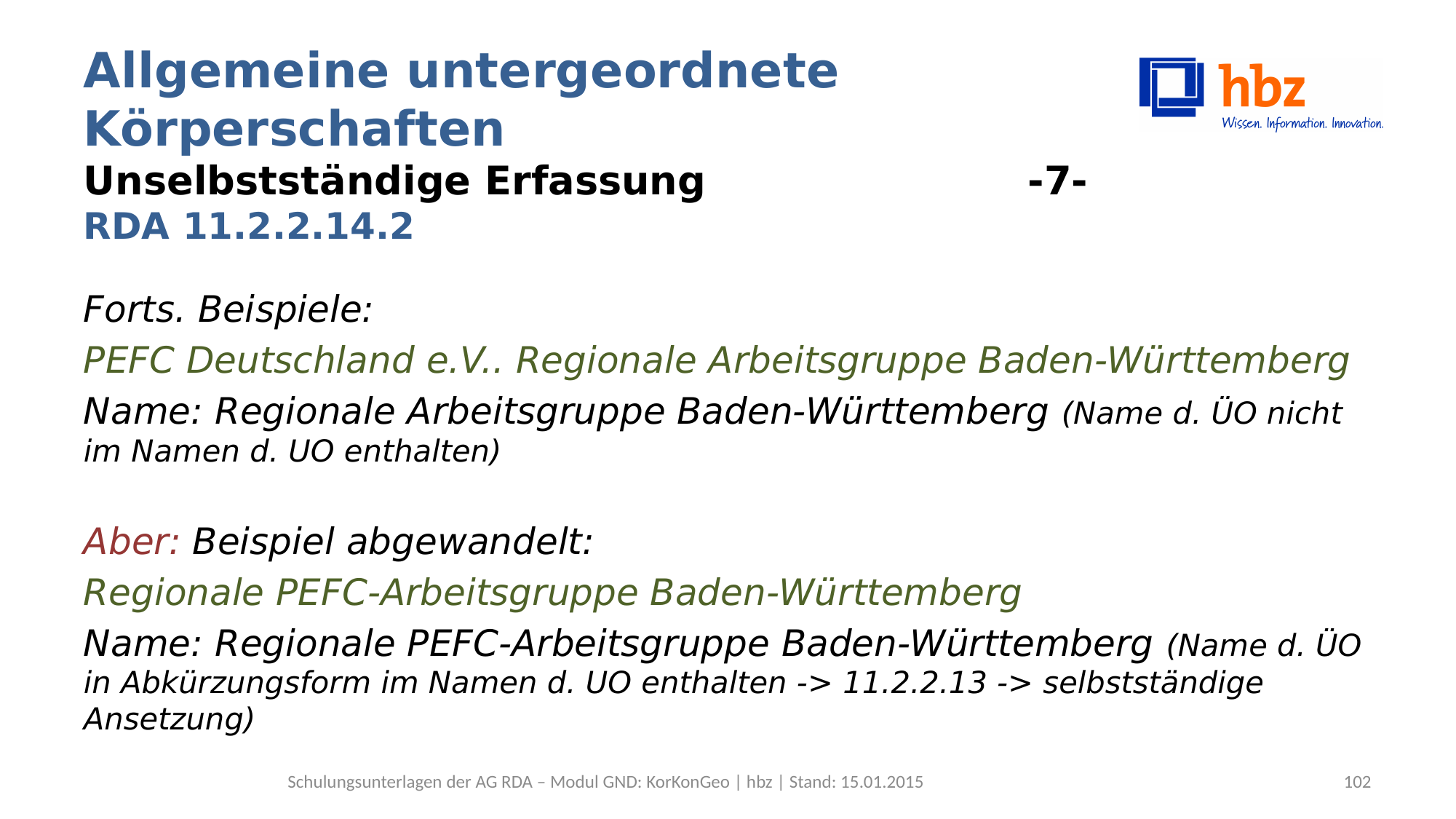

# Allgemeine untergeordnete Körperschaften Unselbstständige Erfassung 	                     -7- RDA 11.2.2.14.2
Forts. Beispiele:
PEFC Deutschland e.V.. Regionale Arbeitsgruppe Baden-Württemberg
Name: Regionale Arbeitsgruppe Baden-Württemberg (Name d. ÜO nicht im Namen d. UO enthalten)

Aber: Beispiel abgewandelt:
Regionale PEFC-Arbeitsgruppe Baden-Württemberg
Name: Regionale PEFC-Arbeitsgruppe Baden-Württemberg (Name d. ÜO in Abkürzungsform im Namen d. UO enthalten -> 11.2.2.13 -> selbstständige Ansetzung)

Schulungsunterlagen der AG RDA – Modul GND: KorKonGeo | hbz | Stand: 15.01.2015
102